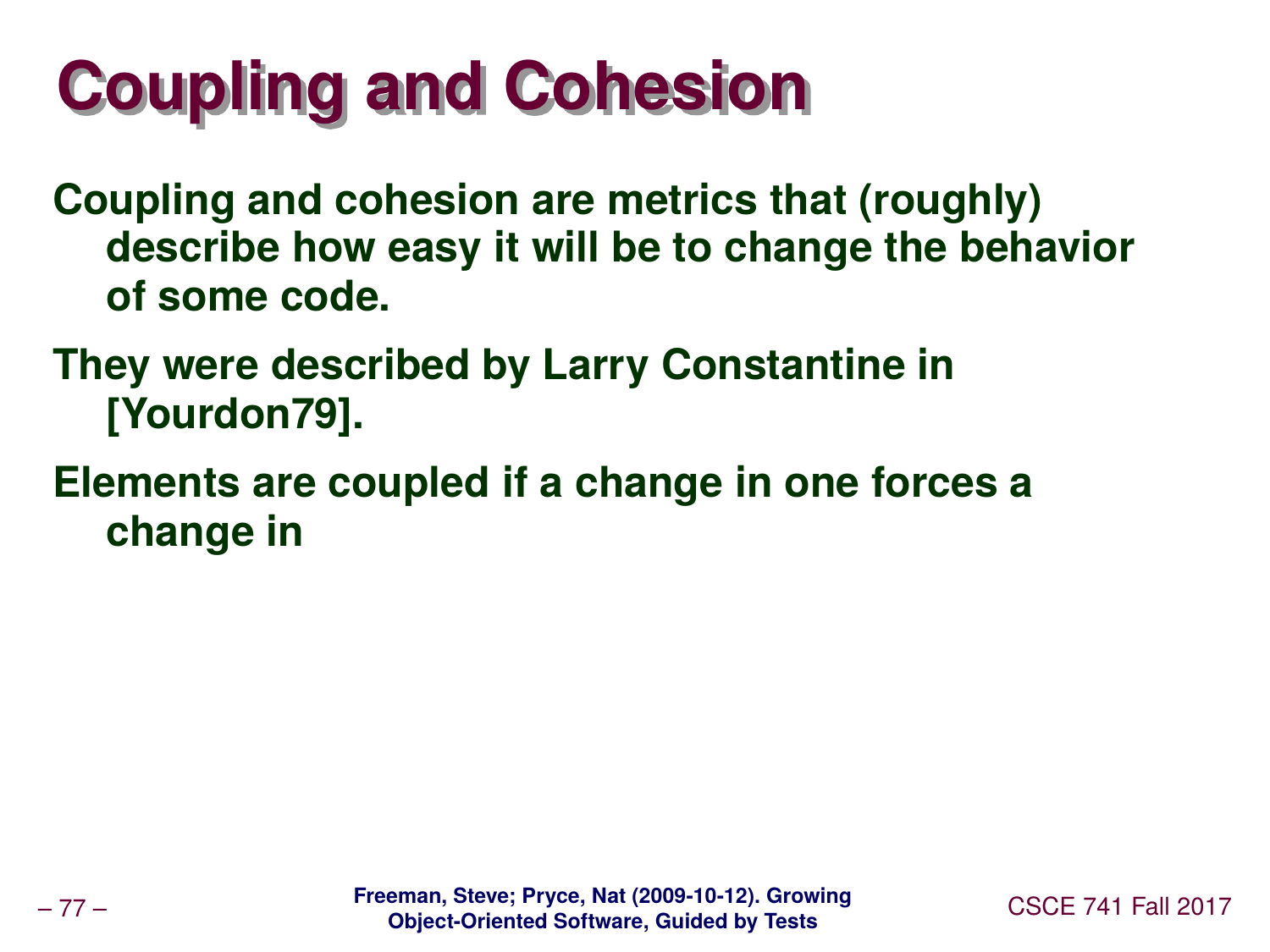

# Coupling and Cohesion
Coupling and cohesion are metrics that (roughly) describe how easy it will be to change the behavior of some code.
They were described by Larry Constantine in [Yourdon79].
Elements are coupled if a change in one forces a change in

Freeman, Steve; Pryce, Nat (2009-10-12). Growing Object-Oriented Software, Guided by Tests